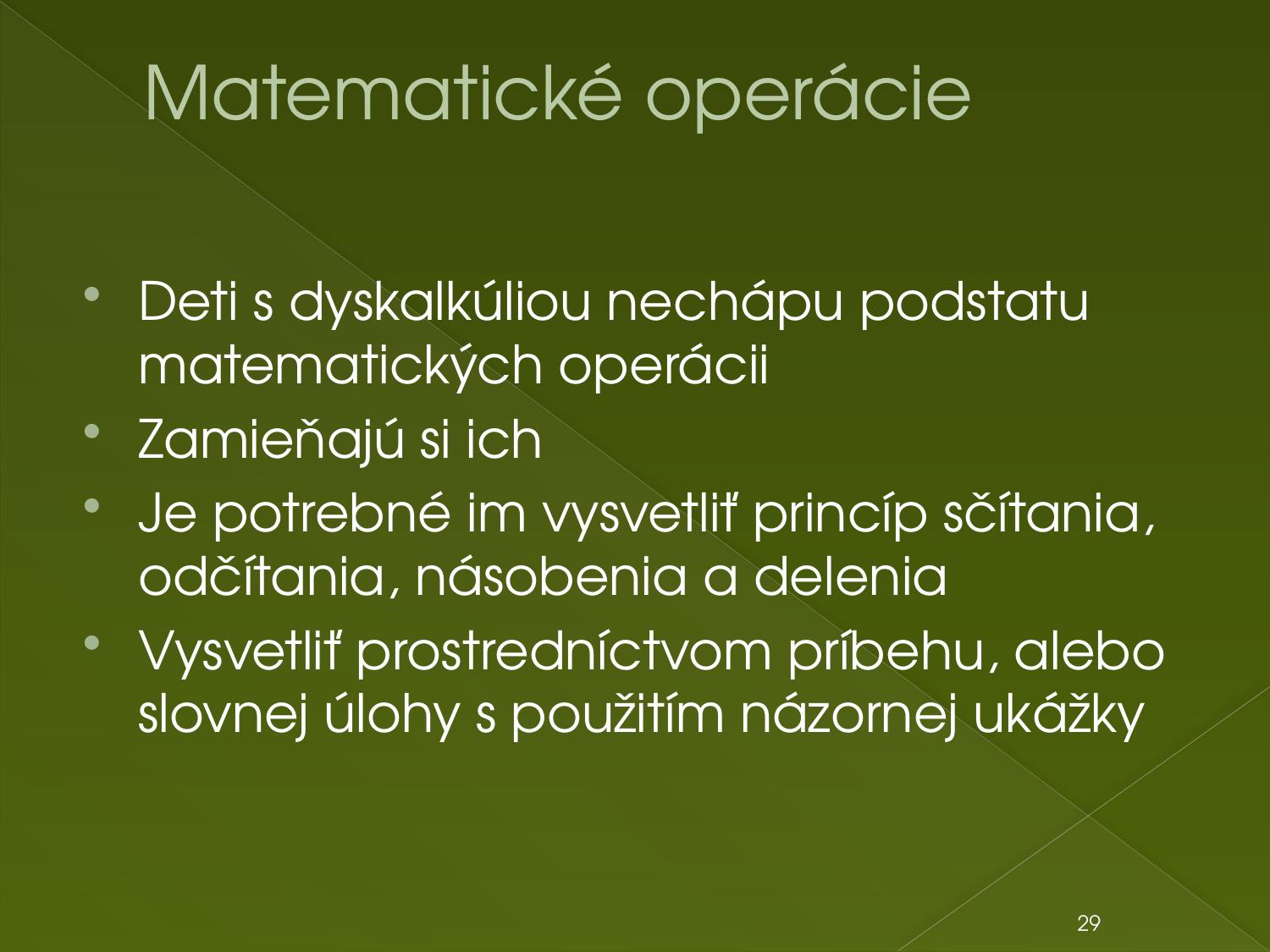

# Matematické operácie
Deti s dyskalkúliou nechápu podstatu matematických operácii
Zamieňajú si ich
Je potrebné im vysvetliť princíp sčítania, odčítania, násobenia a delenia
Vysvetliť prostredníctvom príbehu, alebo slovnej úlohy s použitím názornej ukážky
29